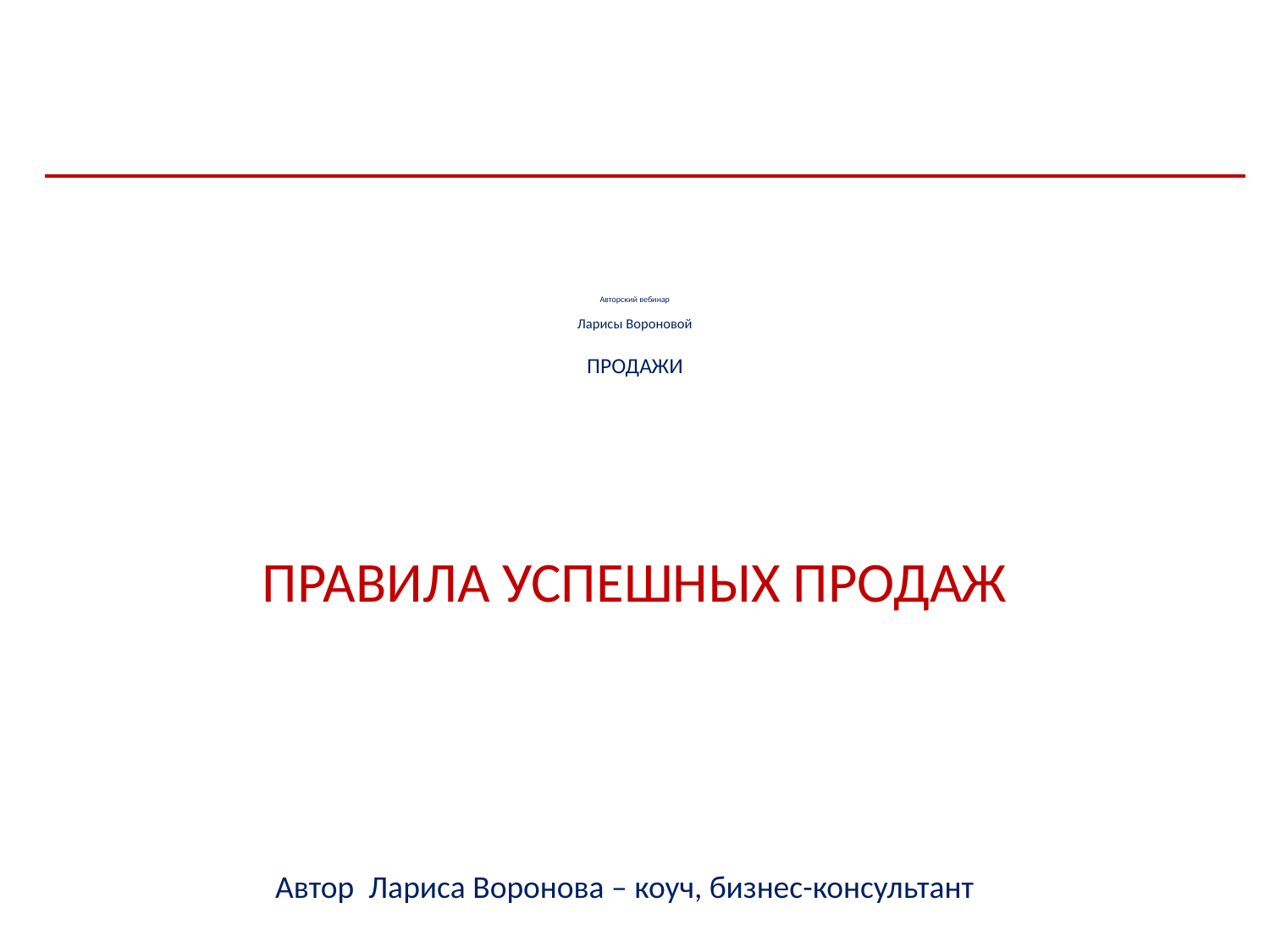

# Авторский вебинар Ларисы Вороновой ПРОДАЖИ
ПРАВИЛА УСПЕШНЫХ ПРОДАЖ
Автор  Лариса Воронова – коуч, бизнес-консультант